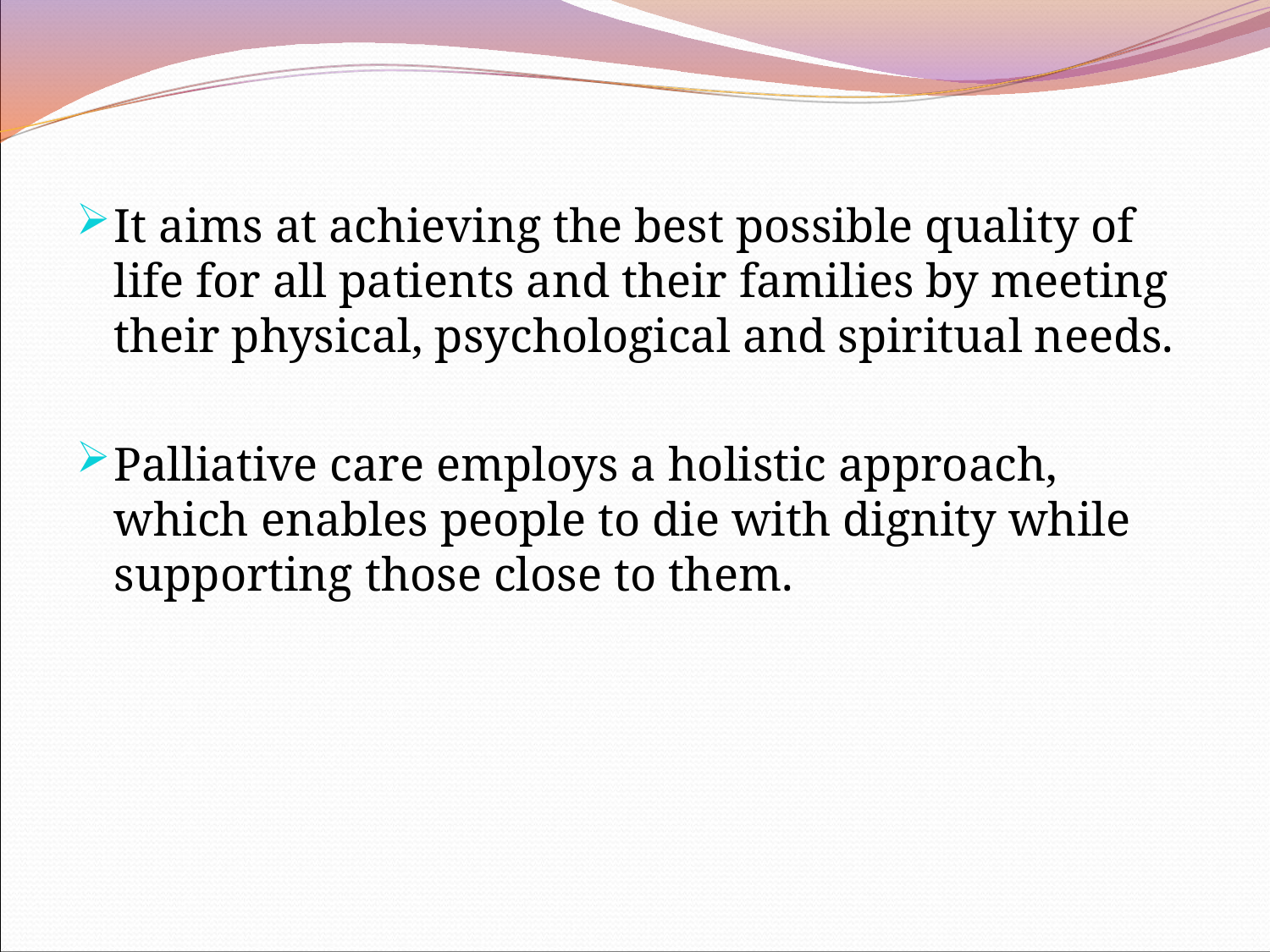

It aims at achieving the best possible quality of life for all patients and their families by meeting their physical, psychological and spiritual needs.

Palliative care employs a holistic approach, which enables people to die with dignity while supporting those close to them.